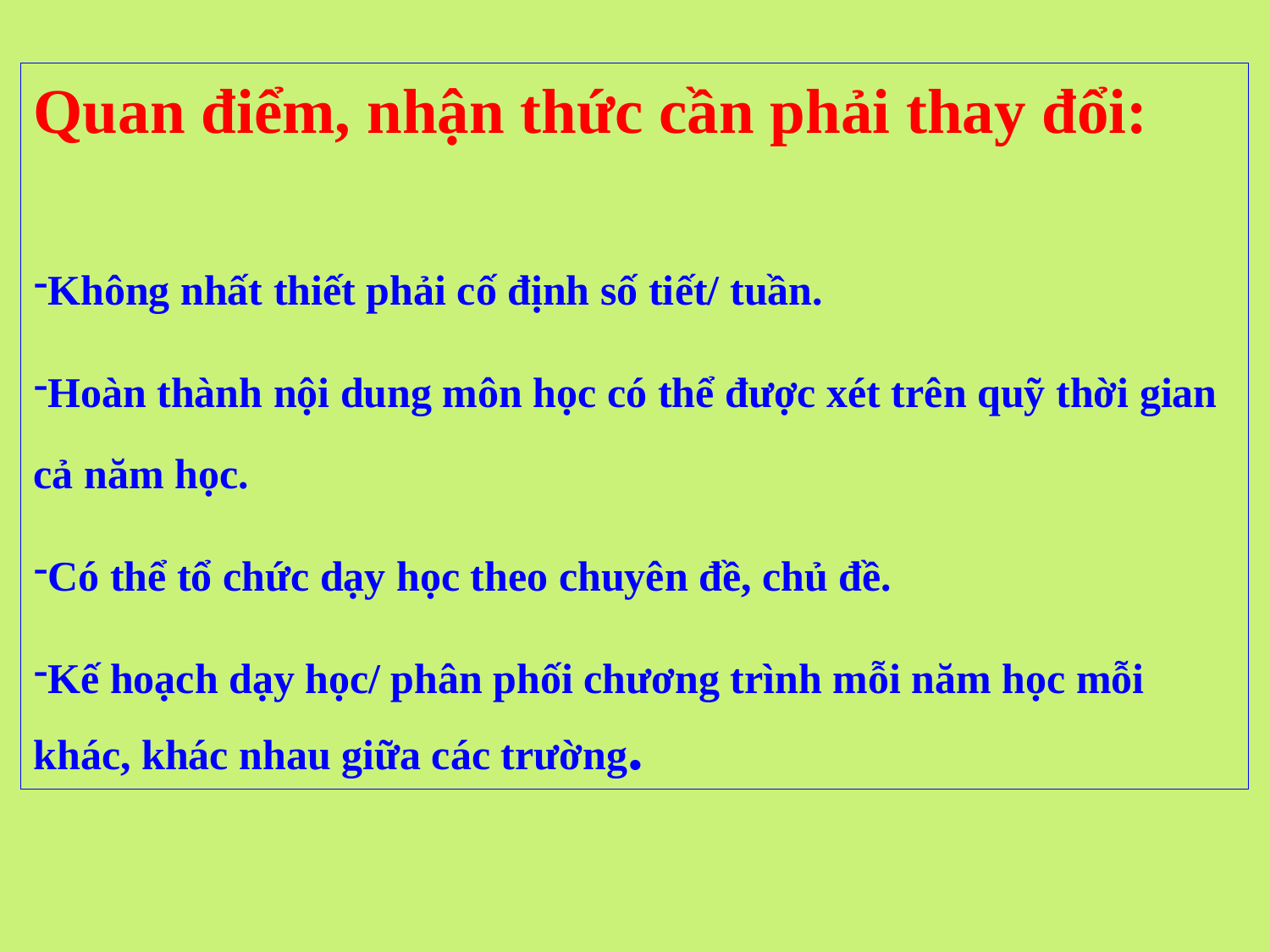

Quan điểm, nhận thức cần phải thay đổi:

Không nhất thiết phải cố định số tiết/ tuần.
Hoàn thành nội dung môn học có thể được xét trên quỹ thời gian cả năm học.
Có thể tổ chức dạy học theo chuyên đề, chủ đề.
Kế hoạch dạy học/ phân phối chương trình mỗi năm học mỗi khác, khác nhau giữa các trường.